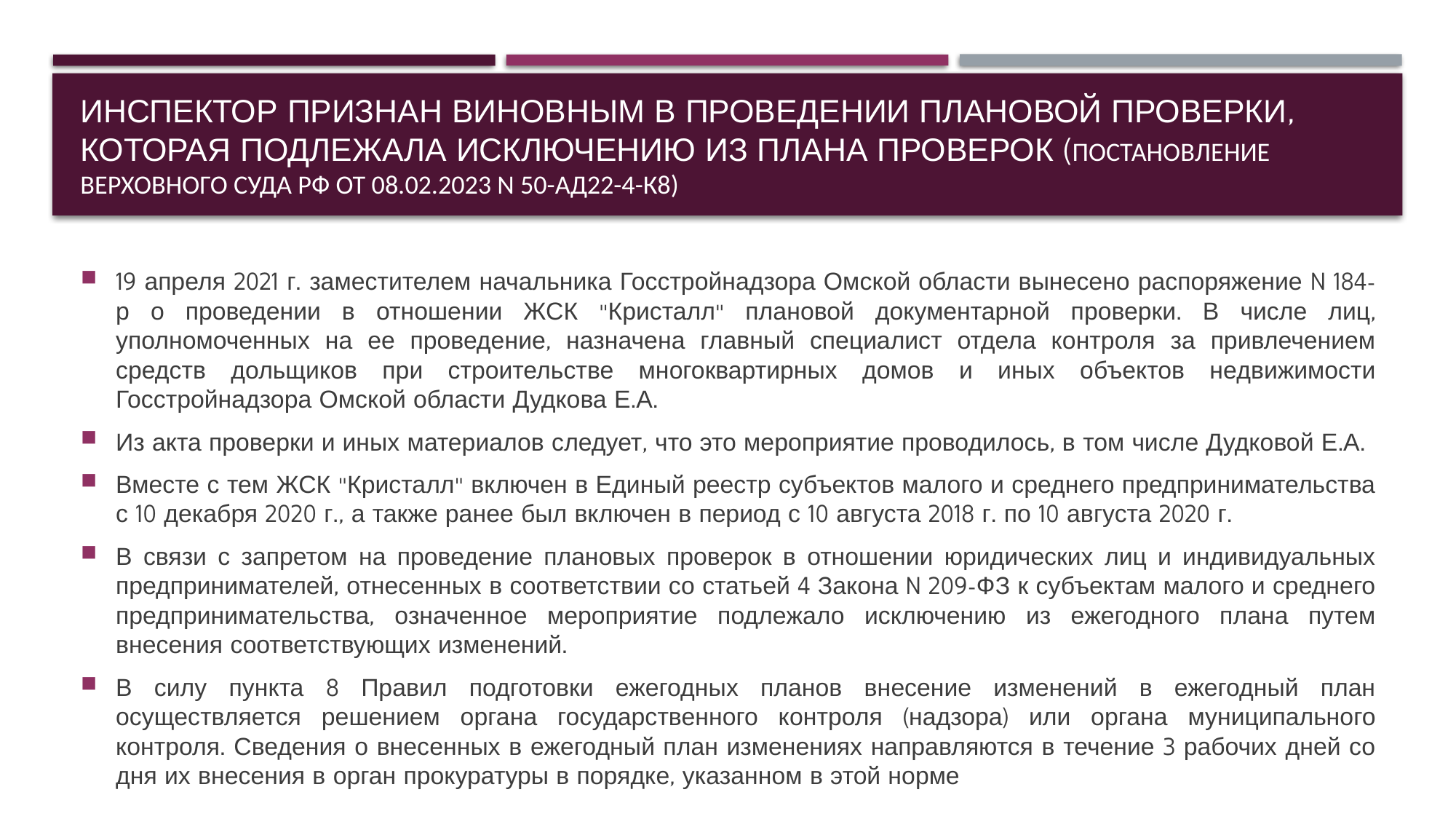

# Инспектор признан виновным в проведении плановой проверки, которая подлежала исключению из плана проверок (Постановление Верховного Суда РФ от 08.02.2023 N 50-АД22-4-К8)
19 апреля 2021 г. заместителем начальника Госстройнадзора Омской области вынесено распоряжение N 184-р о проведении в отношении ЖСК "Кристалл" плановой документарной проверки. В числе лиц, уполномоченных на ее проведение, назначена главный специалист отдела контроля за привлечением средств дольщиков при строительстве многоквартирных домов и иных объектов недвижимости Госстройнадзора Омской области Дудкова Е.А.
Из акта проверки и иных материалов следует, что это мероприятие проводилось, в том числе Дудковой Е.А.
Вместе с тем ЖСК "Кристалл" включен в Единый реестр субъектов малого и среднего предпринимательства с 10 декабря 2020 г., а также ранее был включен в период с 10 августа 2018 г. по 10 августа 2020 г.
В связи с запретом на проведение плановых проверок в отношении юридических лиц и индивидуальных предпринимателей, отнесенных в соответствии со статьей 4 Закона N 209-ФЗ к субъектам малого и среднего предпринимательства, означенное мероприятие подлежало исключению из ежегодного плана путем внесения соответствующих изменений.
В силу пункта 8 Правил подготовки ежегодных планов внесение изменений в ежегодный план осуществляется решением органа государственного контроля (надзора) или органа муниципального контроля. Сведения о внесенных в ежегодный план изменениях направляются в течение 3 рабочих дней со дня их внесения в орган прокуратуры в порядке, указанном в этой норме